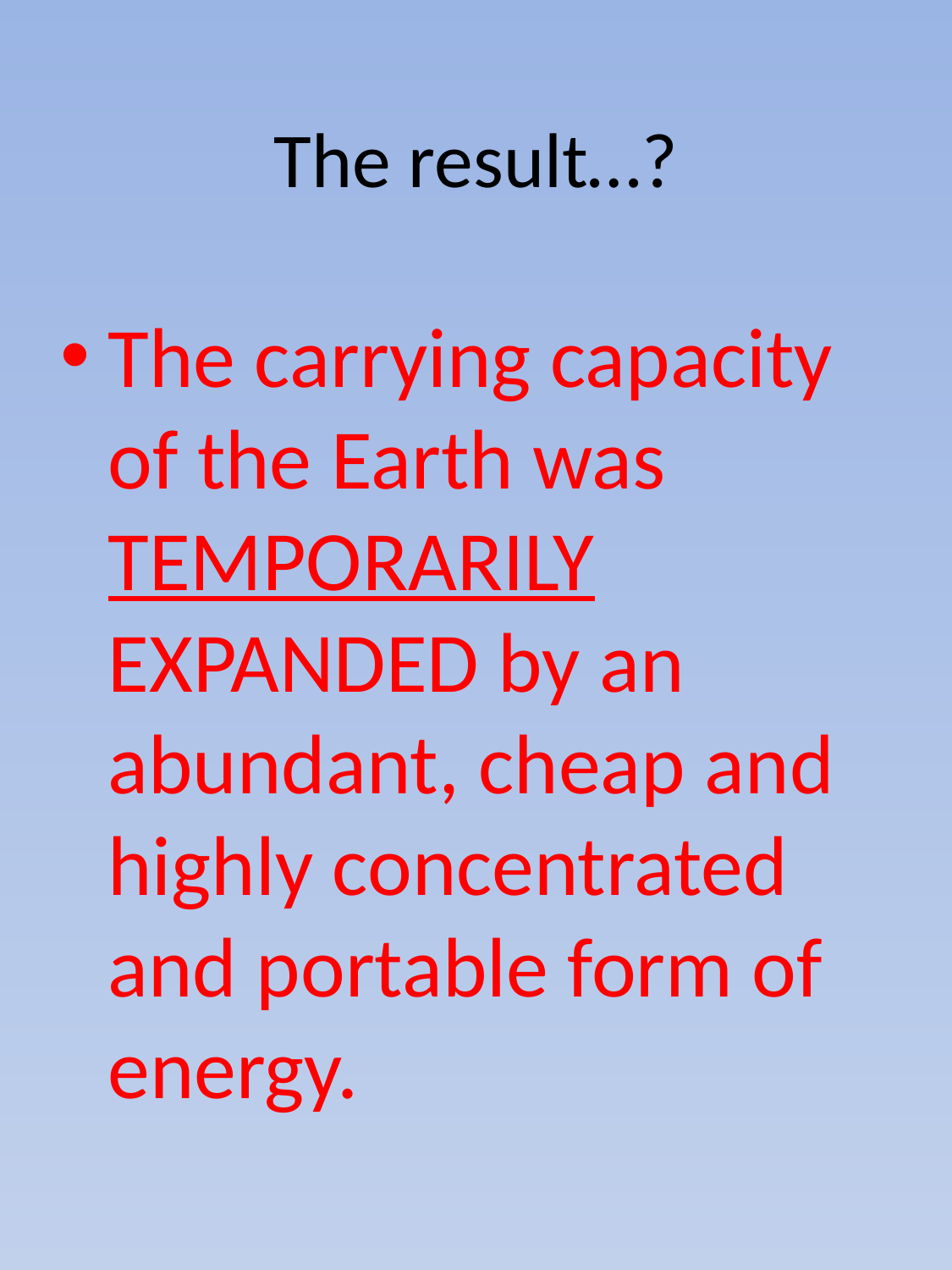

# The result…?
The carrying capacity of the Earth was TEMPORARILY EXPANDED by an abundant, cheap and highly concentrated and portable form of energy.